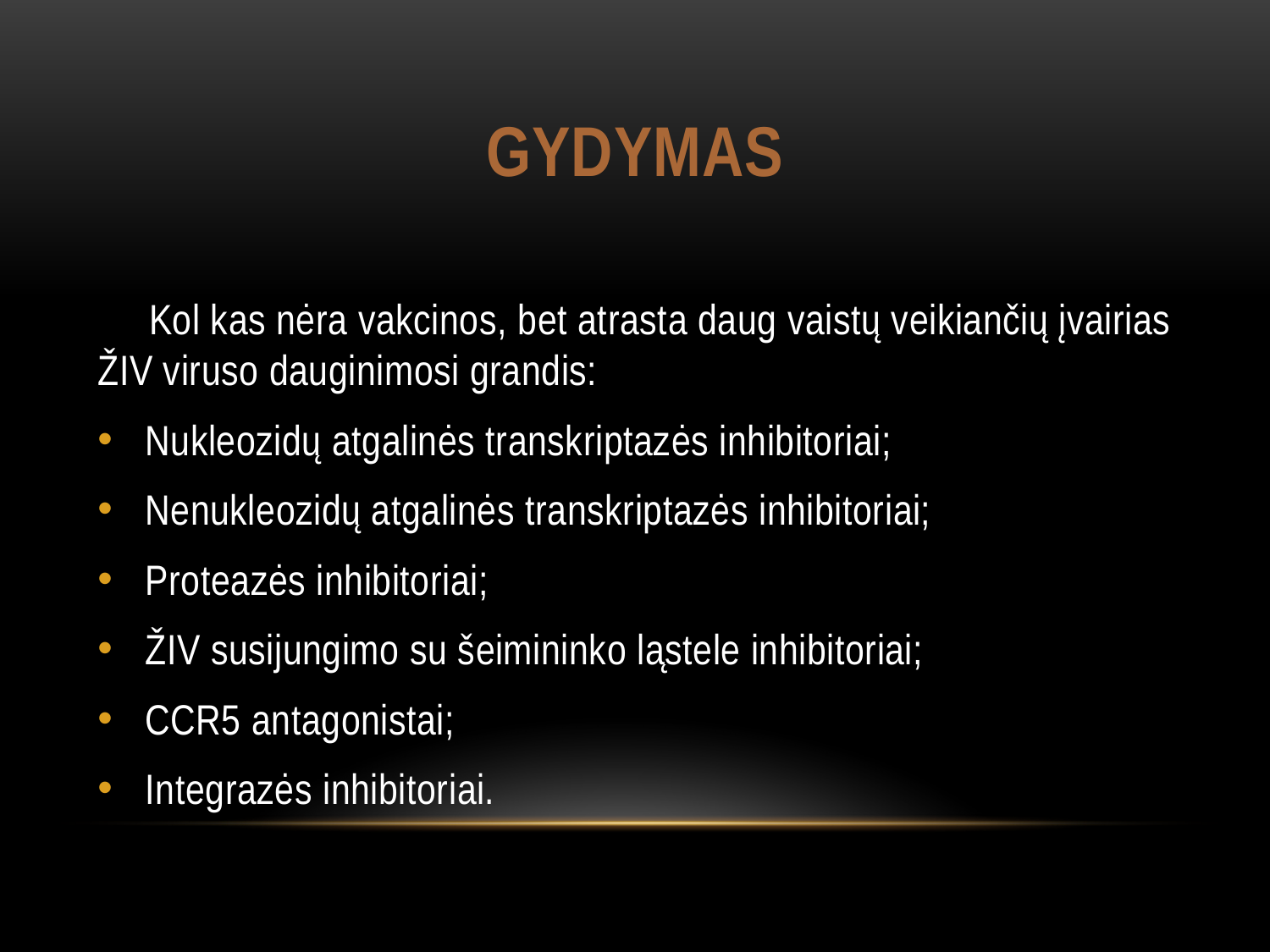

# Gydymas
     Kol kas nėra vakcinos, bet atrasta daug vaistų veikiančių įvairias ŽIV viruso dauginimosi grandis:
Nukleozidų atgalinės transkriptazės inhibitoriai;
Nenukleozidų atgalinės transkriptazės inhibitoriai;
Proteazės inhibitoriai;
ŽIV susijungimo su šeimininko ląstele inhibitoriai;
CCR5 antagonistai;
Integrazės inhibitoriai.